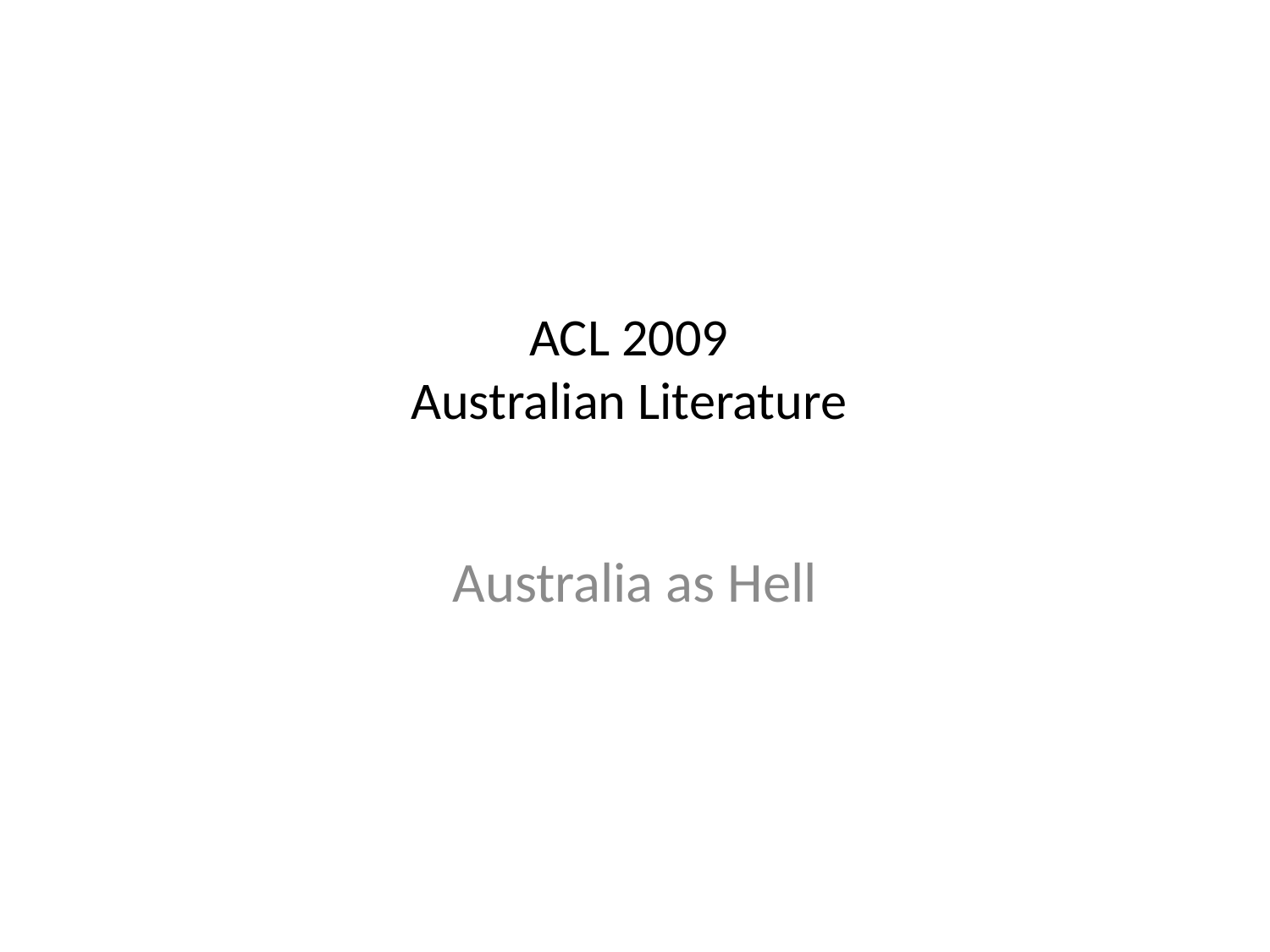

# ACL 2009 Australian Literature
Australia as Hell